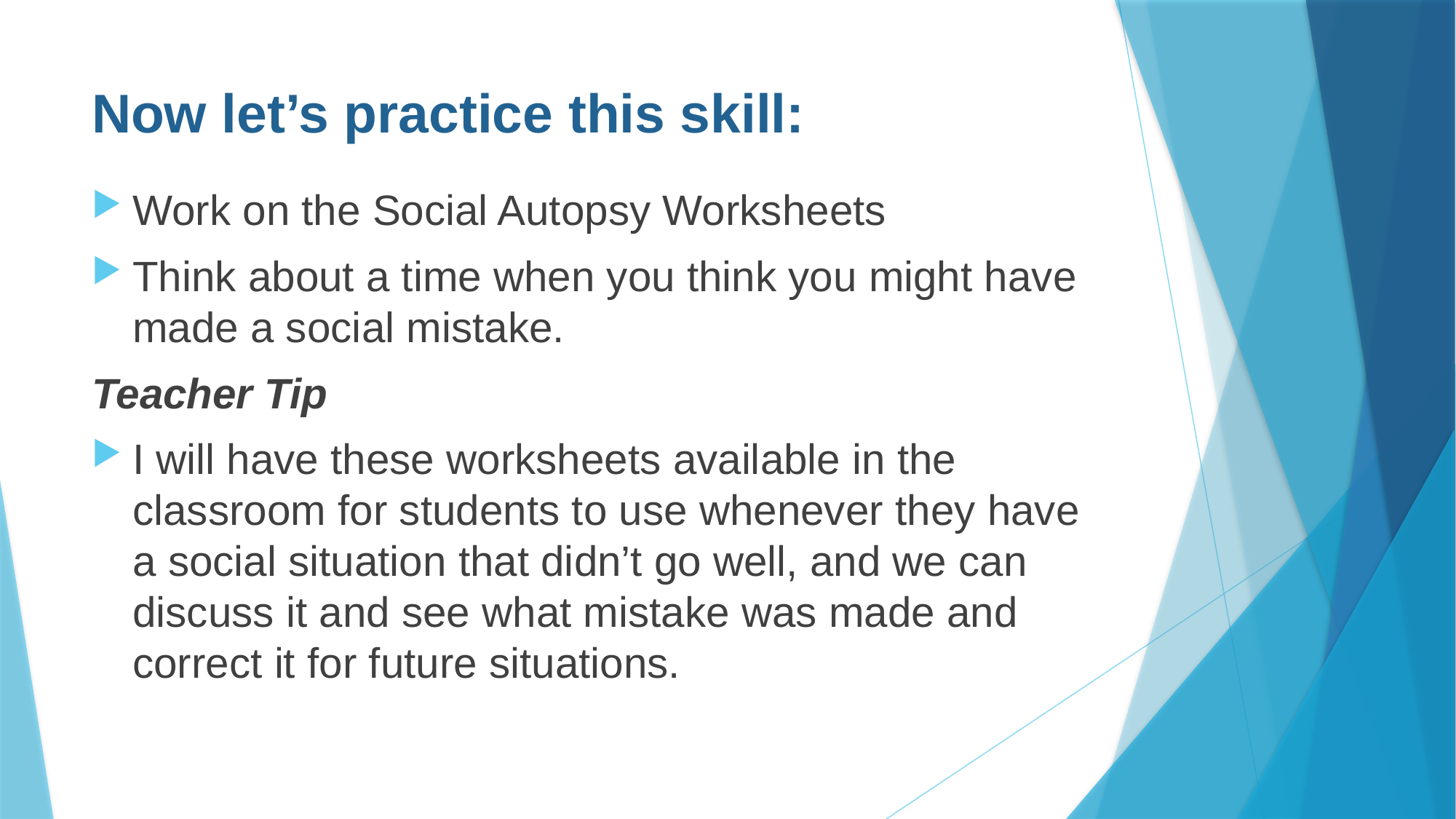

# Now let’s practice this skill:
Work on the Social Autopsy Worksheets
Think about a time when you think you might have made a social mistake.
Teacher Tip
I will have these worksheets available in the classroom for students to use whenever they have a social situation that didn’t go well, and we can discuss it and see what mistake was made and correct it for future situations.